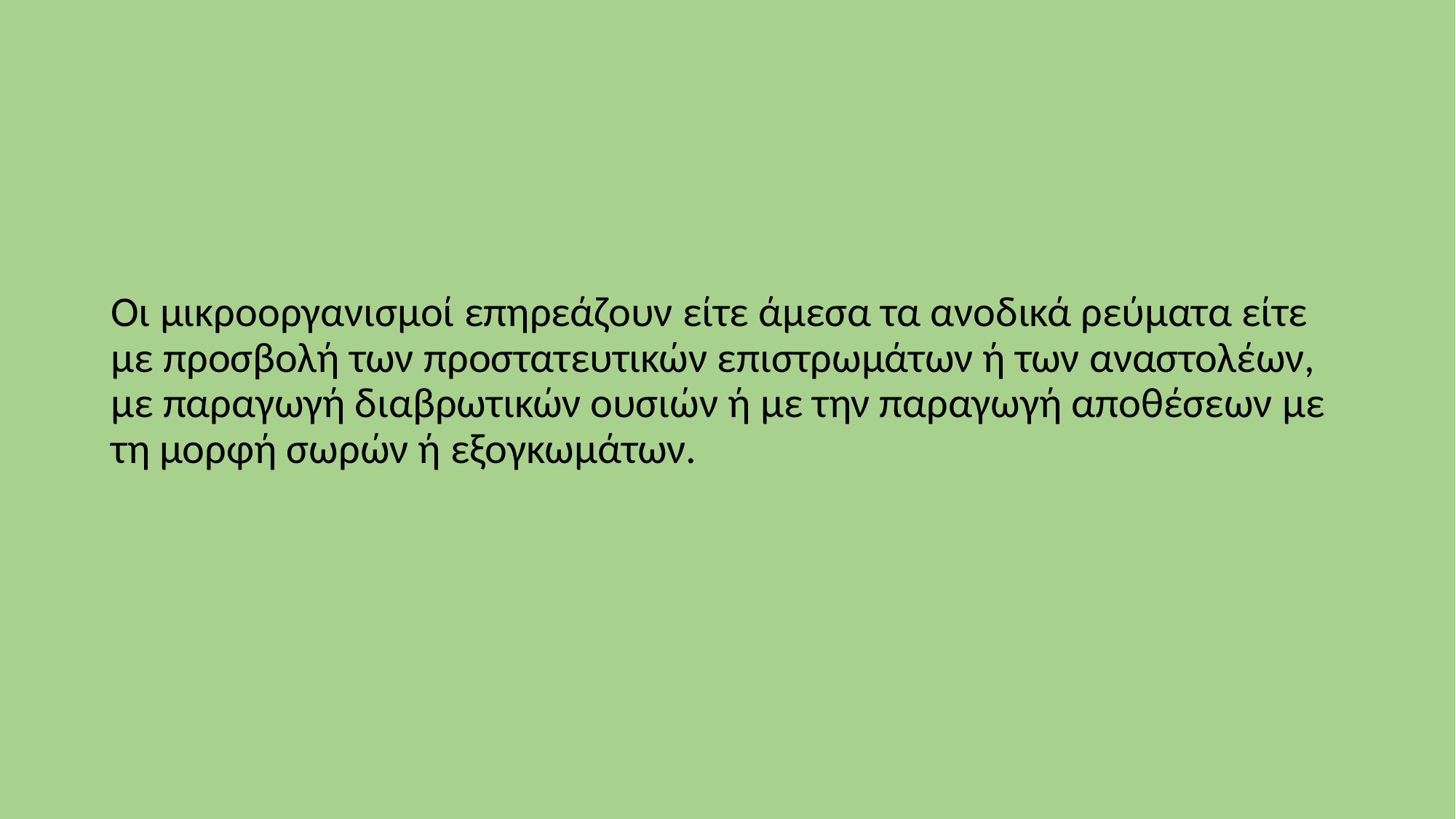

Οι μικροοργανισμοί επηρεάζουν είτε άμεσα τα ανοδικά ρεύματα είτε με προσβολή των προστατευτικών επιστρωμάτων ή των αναστολέων, με παραγωγή διαβρωτικών ουσιών ή με την παραγωγή αποθέσεων με τη μορφή σωρών ή εξογκωμάτων.